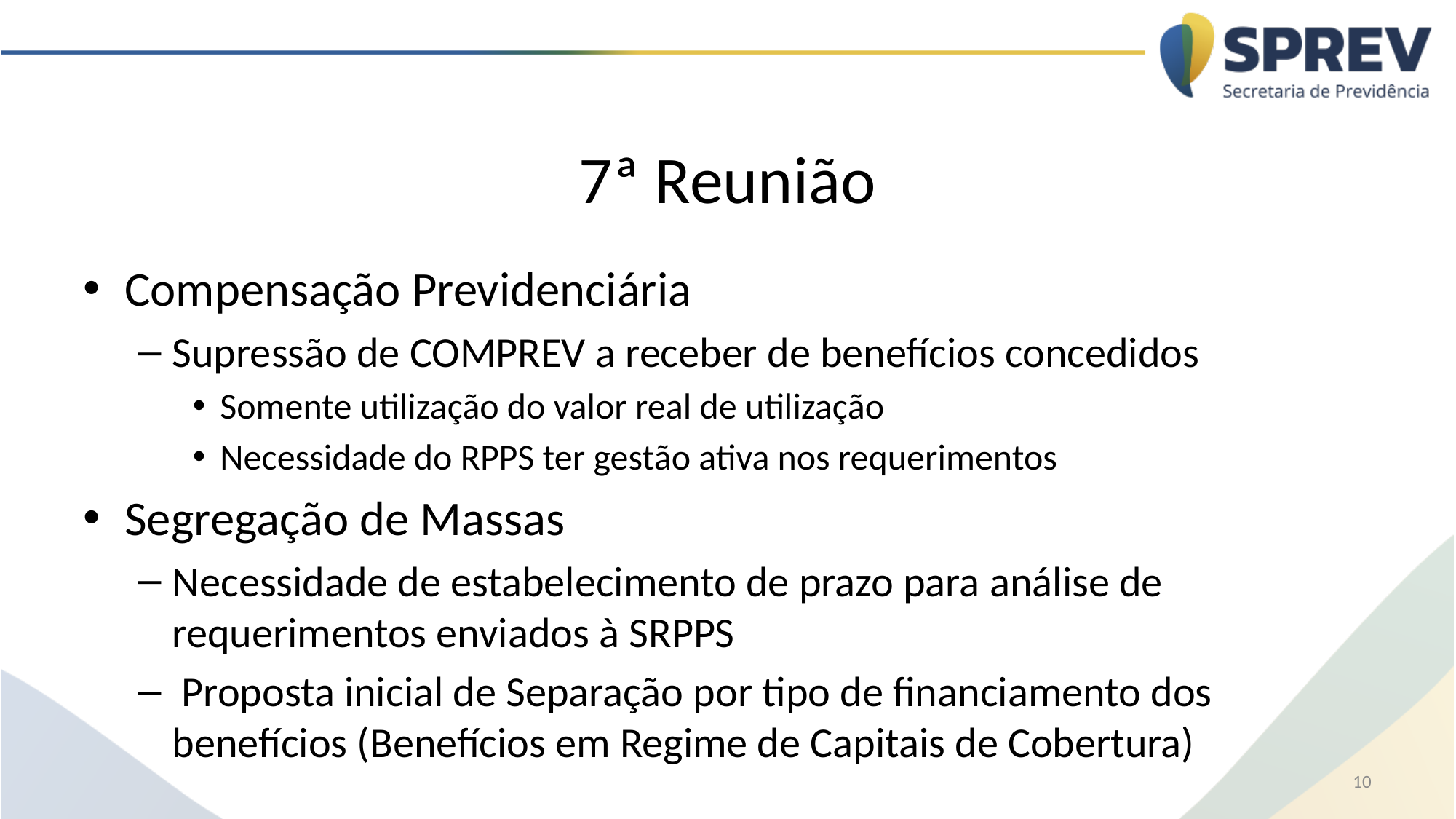

# 7ª Reunião
Compensação Previdenciária
Supressão de COMPREV a receber de benefícios concedidos
Somente utilização do valor real de utilização
Necessidade do RPPS ter gestão ativa nos requerimentos
Segregação de Massas
Necessidade de estabelecimento de prazo para análise de requerimentos enviados à SRPPS
 Proposta inicial de Separação por tipo de financiamento dos benefícios (Benefícios em Regime de Capitais de Cobertura)
10